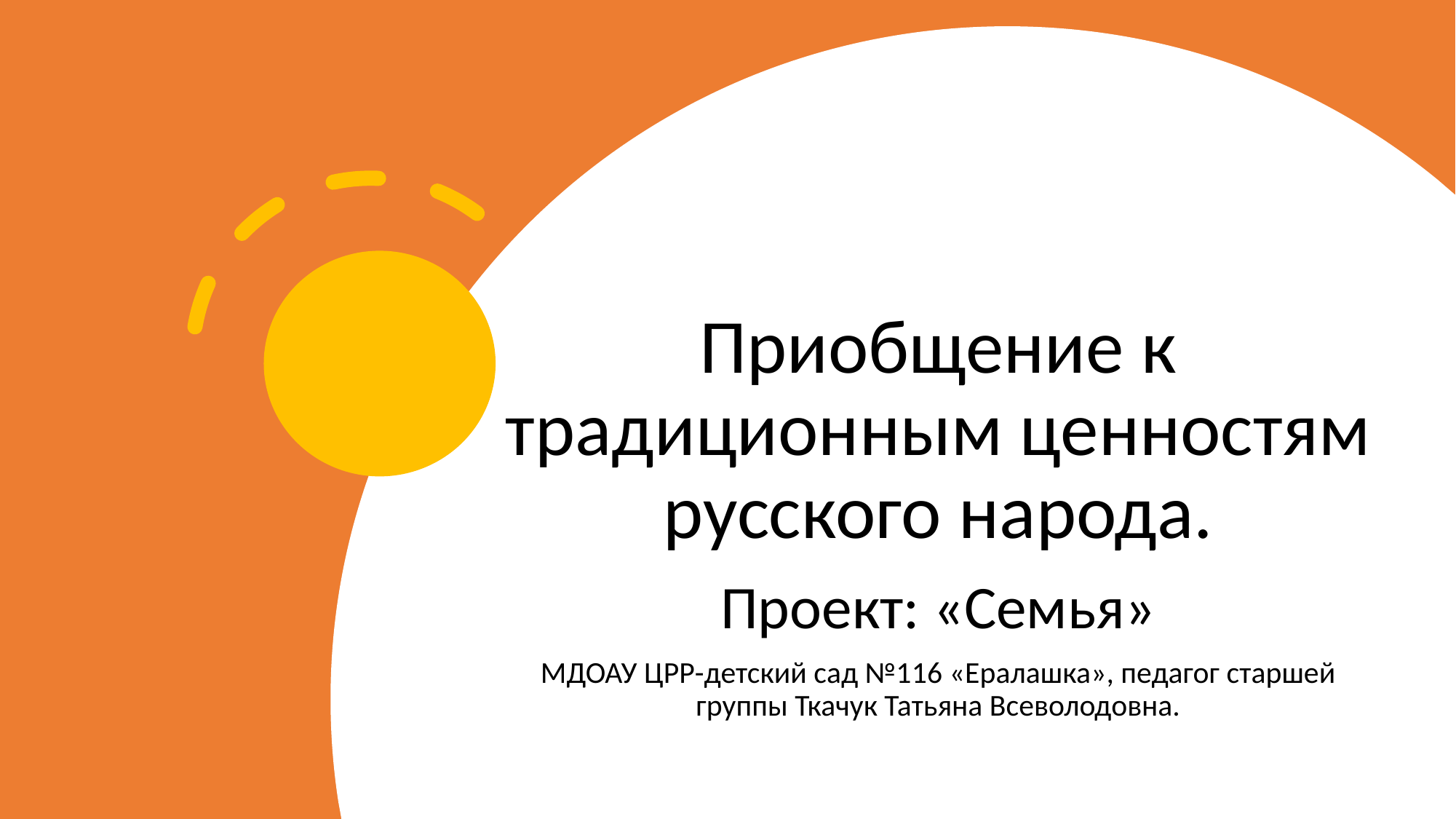

# Приобщение к традиционным ценностям русского народа.

Проект: «Семья»
МДОАУ ЦРР-детский сад №116 «Ералашка», педагог старшей группы Ткачук Татьяна Всеволодовна.